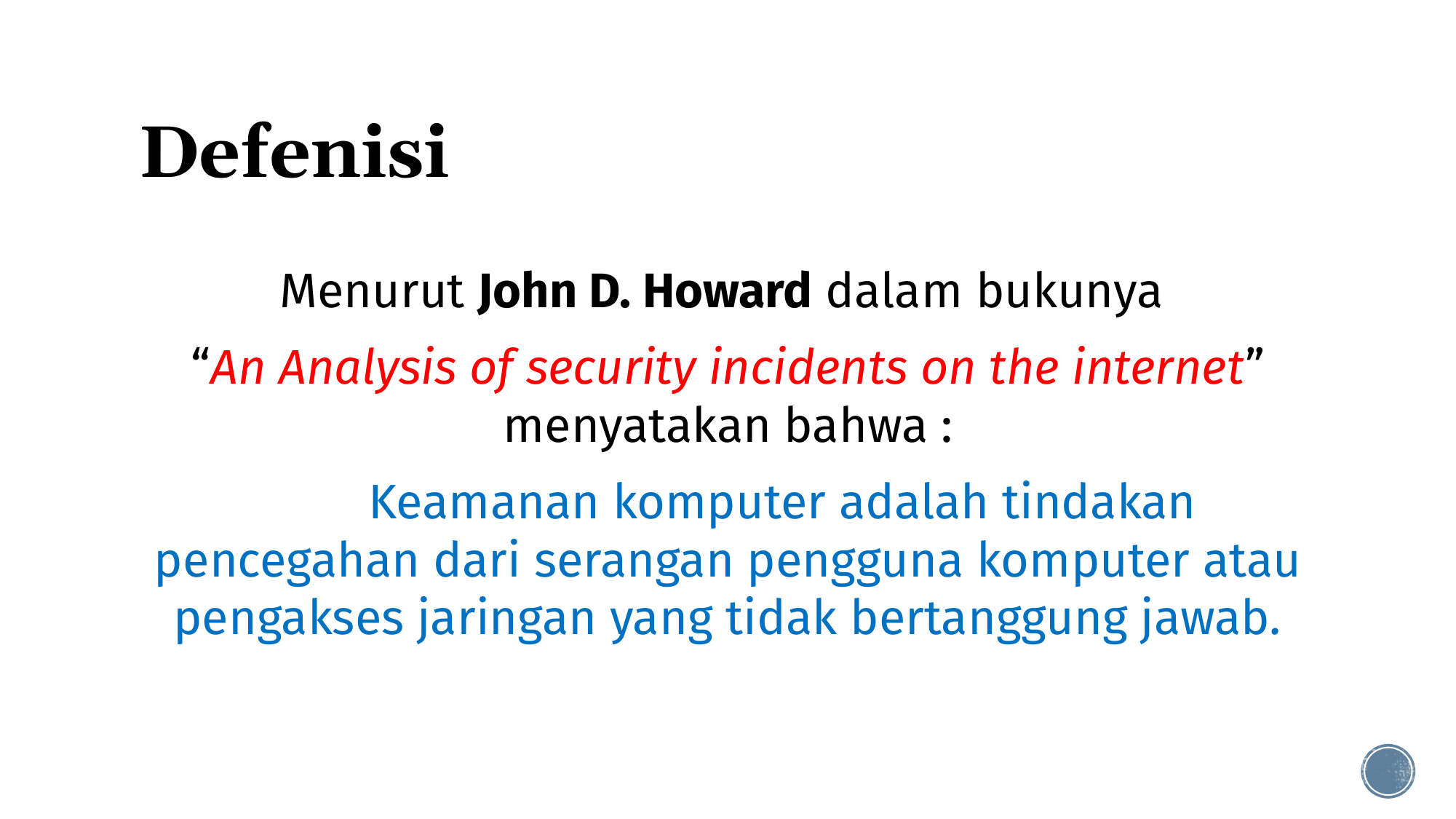

# Defenisi
Menurut John D. Howard dalam bukunya
“An Analysis of security incidents on the internet” menyatakan bahwa :
	Keamanan komputer adalah tindakan pencegahan dari serangan pengguna komputer atau pengakses jaringan yang tidak bertanggung jawab.